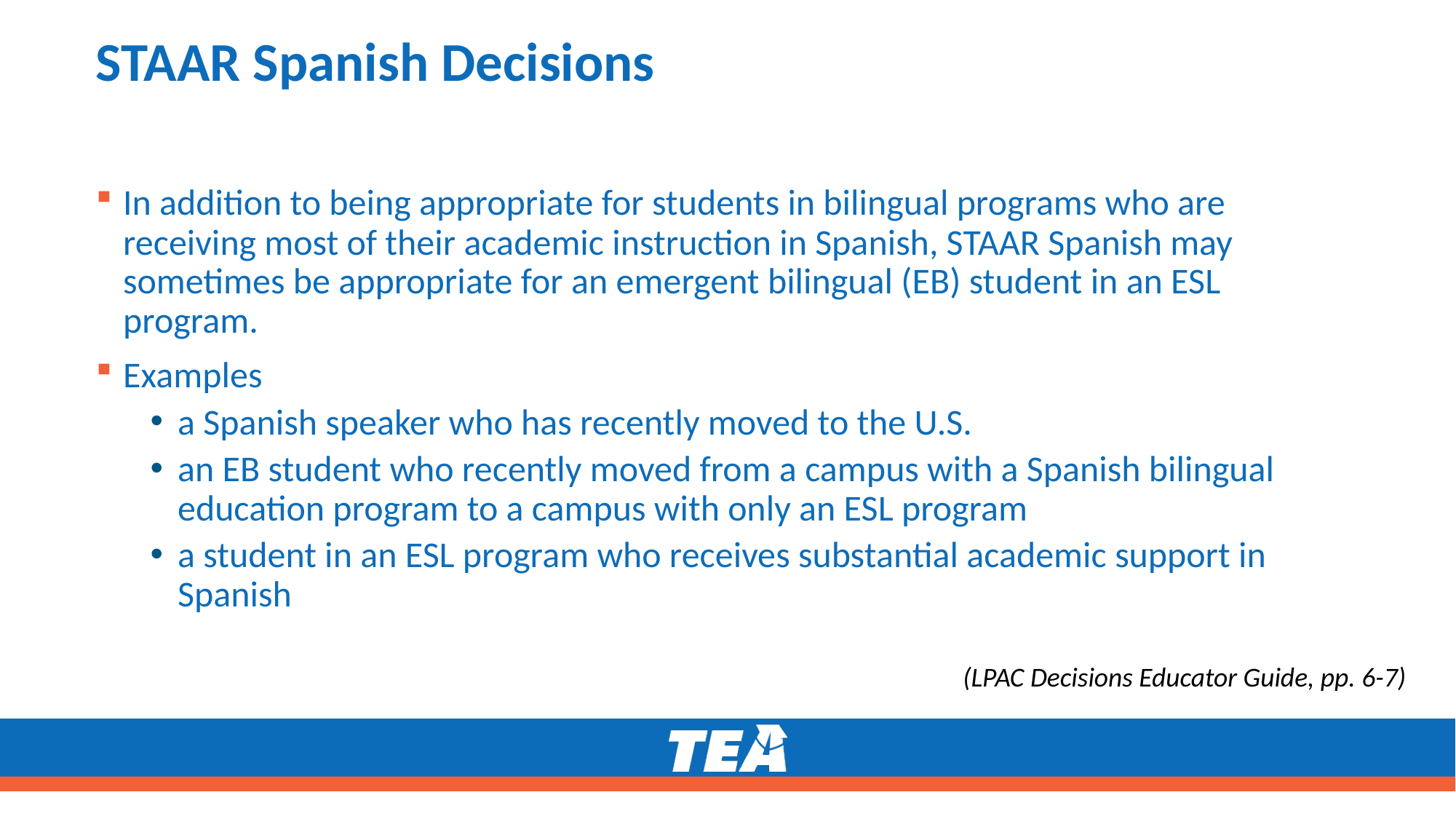

# STAAR Spanish Decisions
In addition to being appropriate for students in bilingual programs who are receiving most of their academic instruction in Spanish, STAAR Spanish may sometimes be appropriate for an emergent bilingual (EB) student in an ESL program.
Examples
a Spanish speaker who has recently moved to the U.S.
an EB student who recently moved from a campus with a Spanish bilingual education program to a campus with only an ESL program
a student in an ESL program who receives substantial academic support in Spanish
(LPAC Decisions Educator Guide, pp. 6-7)